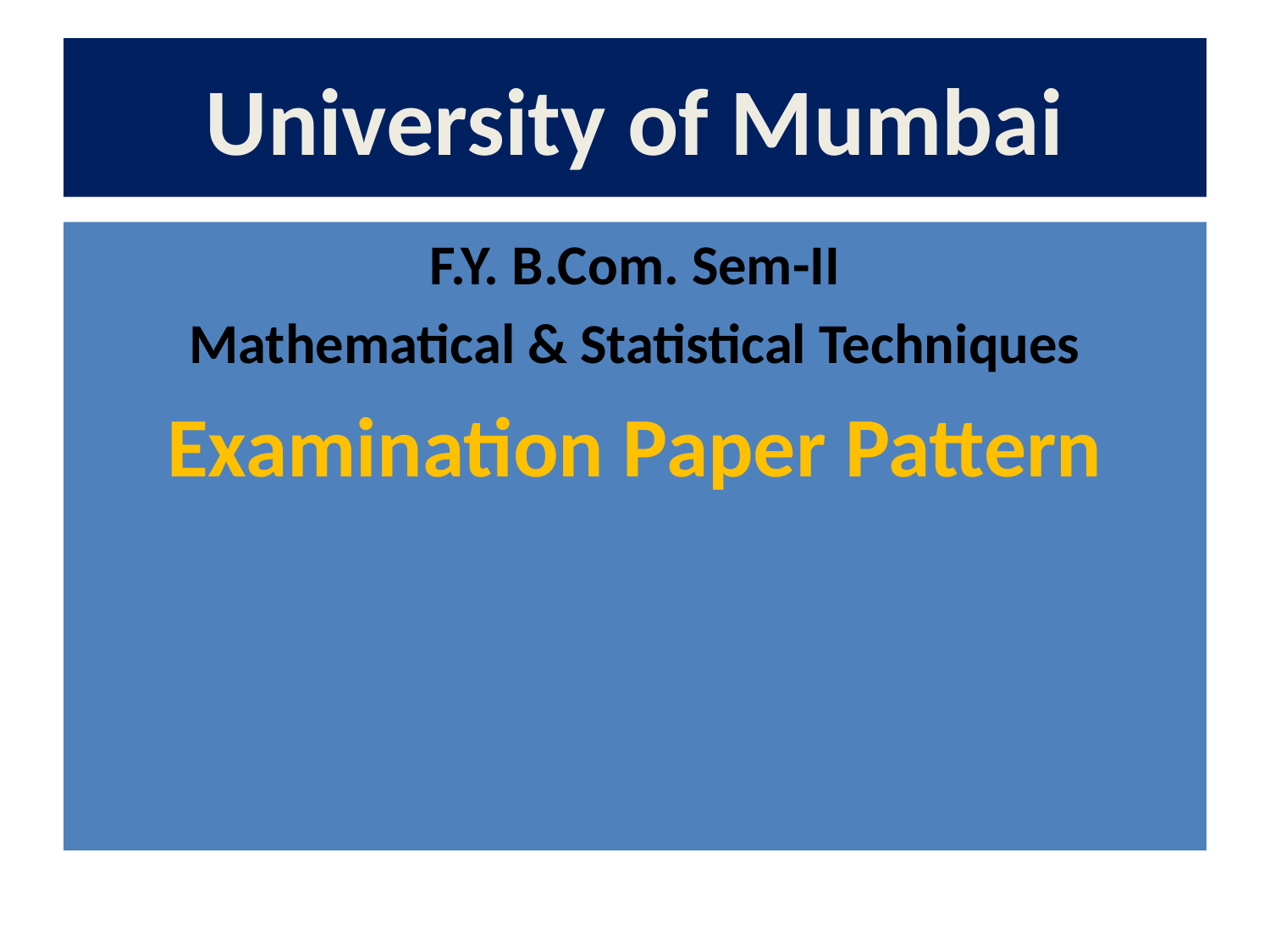

# University of Mumbai
F.Y. B.Com. Sem-II
Mathematical & Statistical Techniques
Examination Paper Pattern